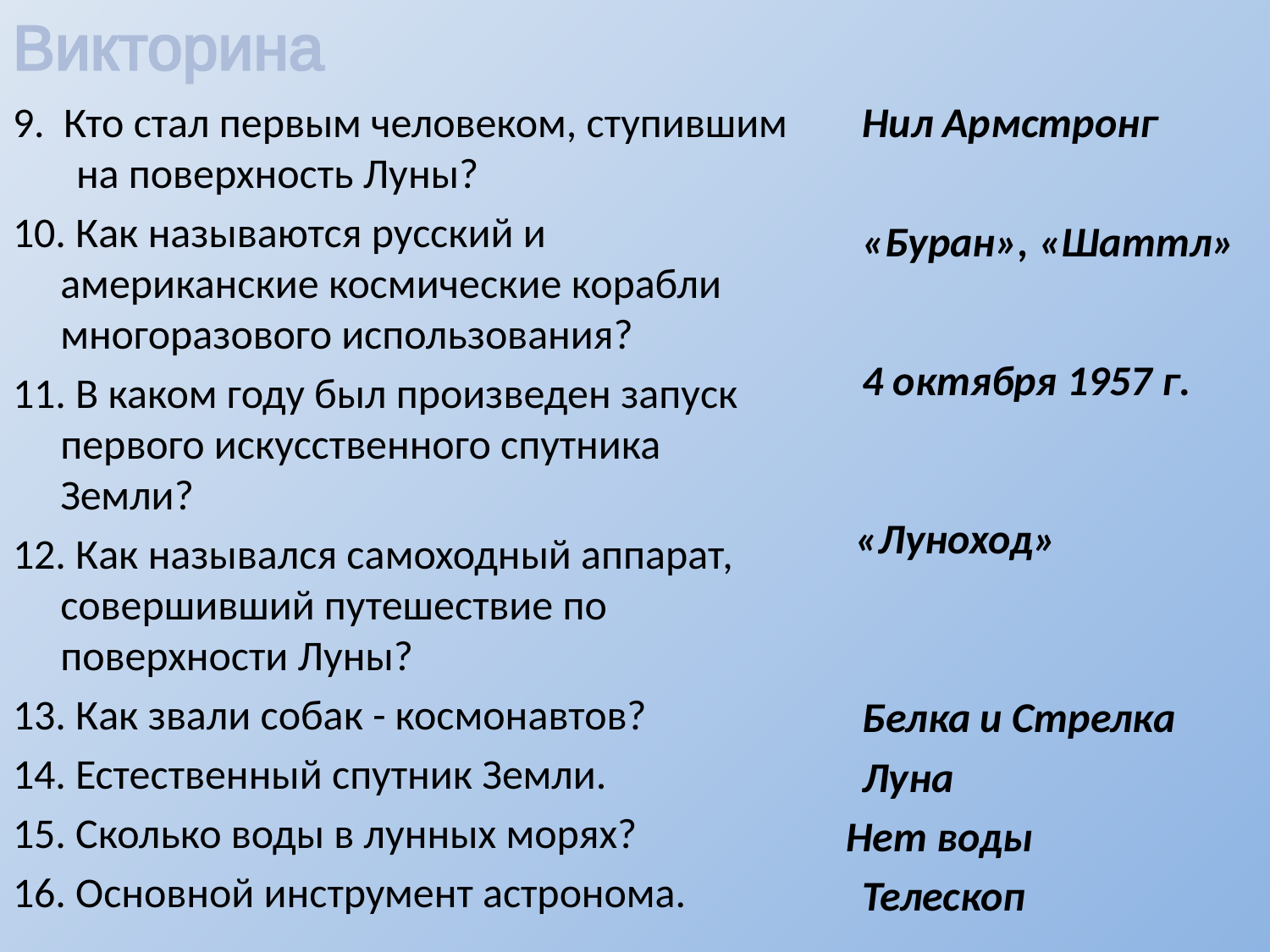

Викторина
9.  Кто стал первым человеком, ступившим на поверхность Луны?
10. Как называются русский и   американские космические корабли многоразового использования?
11. В каком году был произведен запуск первого искусственного спутника Земли?
12. Как назывался самоходный аппарат, совершивший путешествие по поверхности Луны?
13. Как звали собак - космонавтов?
14. Естественный спутник Земли.
15. Сколько воды в лунных морях?
16. Основной инструмент астронома.

Нил Армстронг
«Буран», «Шаттл»
4 октября 1957 г.
«Луноход»
Белка и Стрелка
Луна
Нет воды
Телескоп